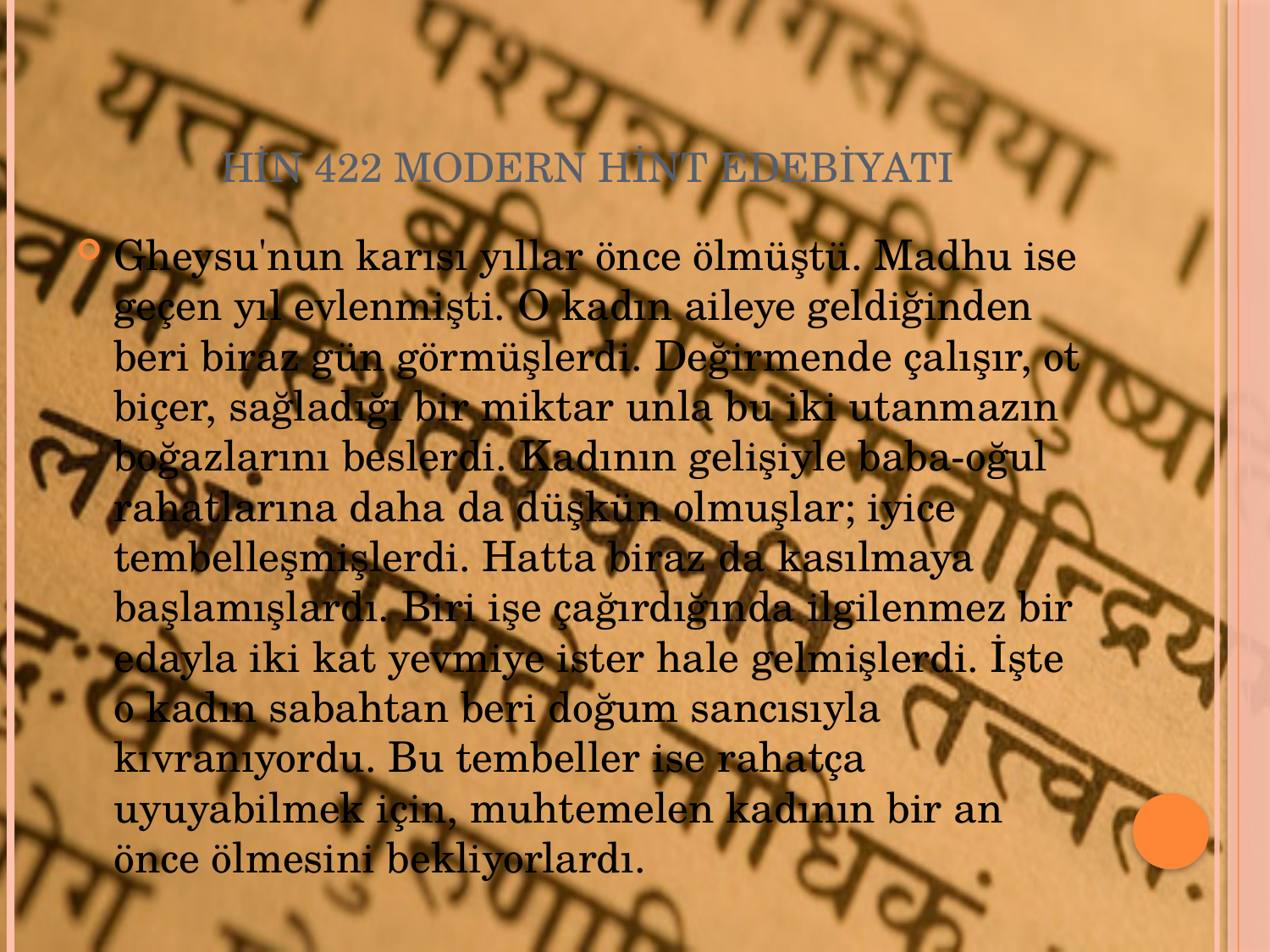

# HİN 422 MODERN HİNT EDEBİYATI
Gheysu'nun karısı yıllar önce ölmüştü. Madhu ise geçen yıl evlenmişti. O kadın aileye geldiğinden beri biraz gün görmüşlerdi. Değirmende çalışır, ot biçer, sağladığı bir miktar unla bu iki utanmazın boğazlarını beslerdi. Kadının gelişiyle baba-oğul rahatlarına daha da düşkün olmuşlar; iyice tembelleşmişlerdi. Hatta biraz da kasılmaya başlamışlardı. Biri işe çağırdığında ilgilenmez bir edayla iki kat yevmiye ister hale gelmişlerdi. İşte o kadın sabahtan beri doğum sancısıyla kıvranıyordu. Bu tembeller ise rahatça uyuyabilmek için, muhtemelen kadının bir an önce ölmesini bekliyorlardı.